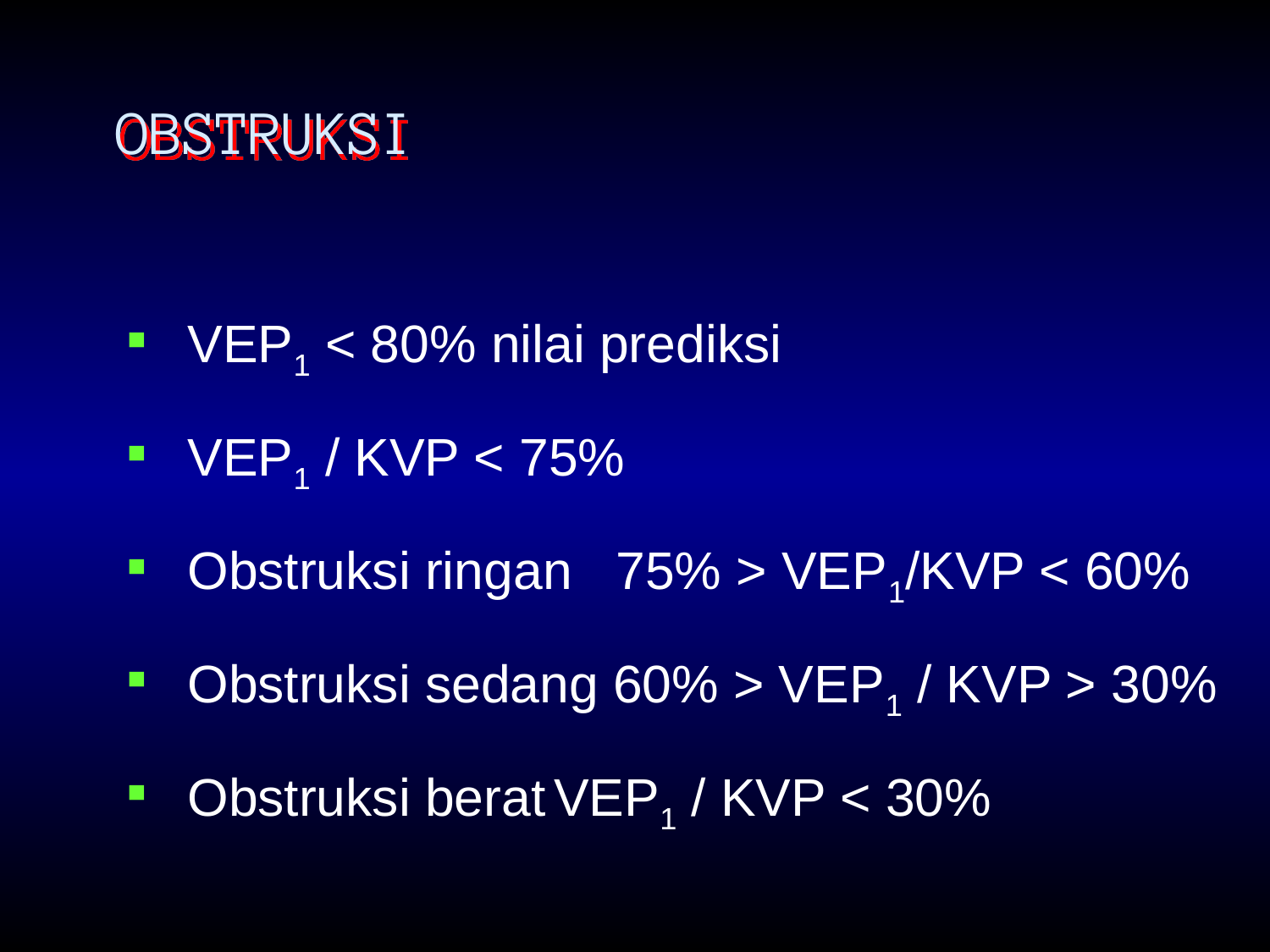

# OBSTRUKSI
 VEP1 < 80% nilai prediksi
 VEP1 / KVP < 75%
 Obstruksi ringan   75% > VEP1/KVP < 60%
 Obstruksi sedang 60% > VEP1 / KVP > 30%
 Obstruksi berat	VEP1 / KVP < 30%